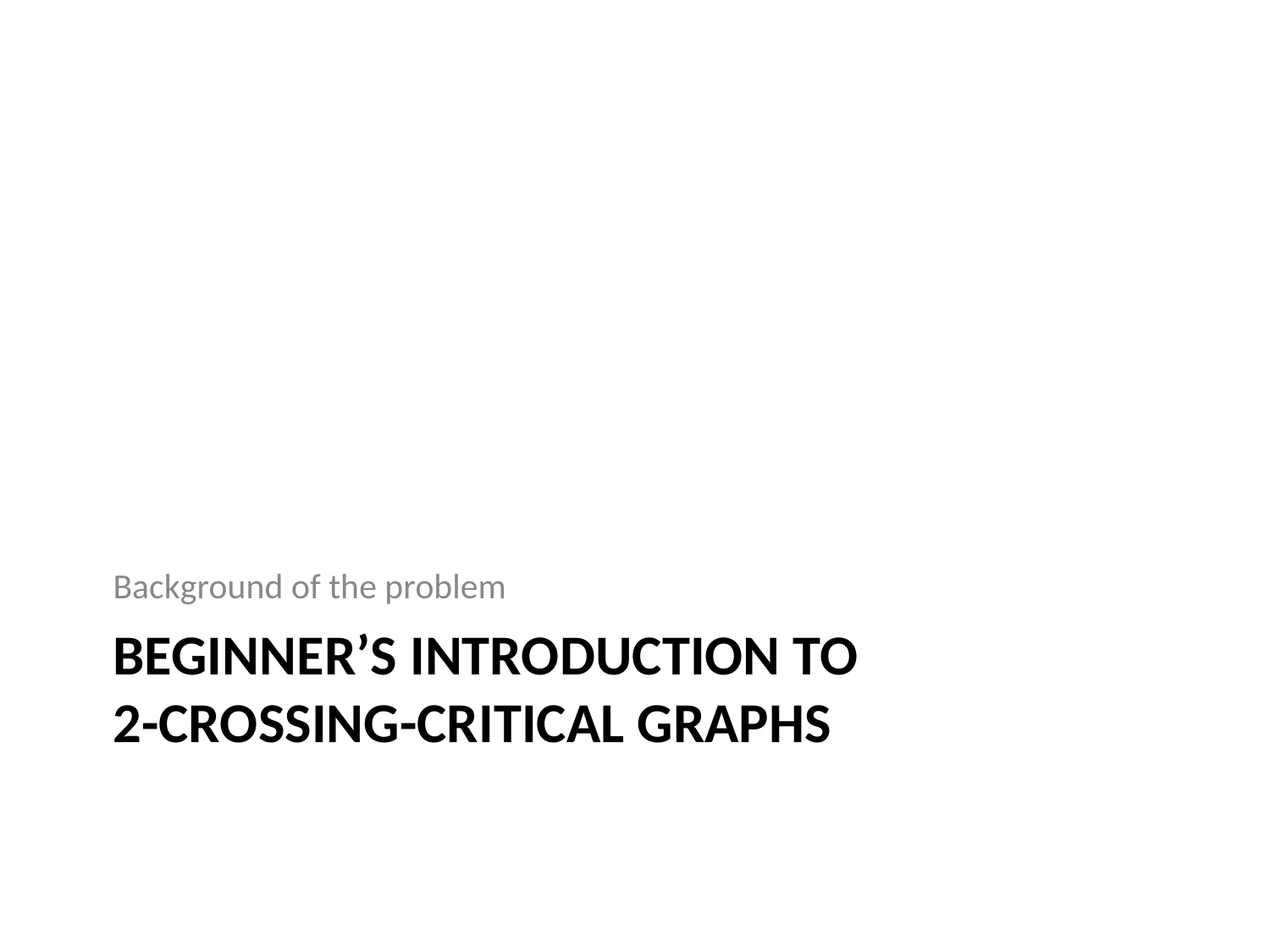

Background of the problem
# BEGINNER’S INTRODUCTION TO 2-CROSSING-CRITICAL GRAPHS